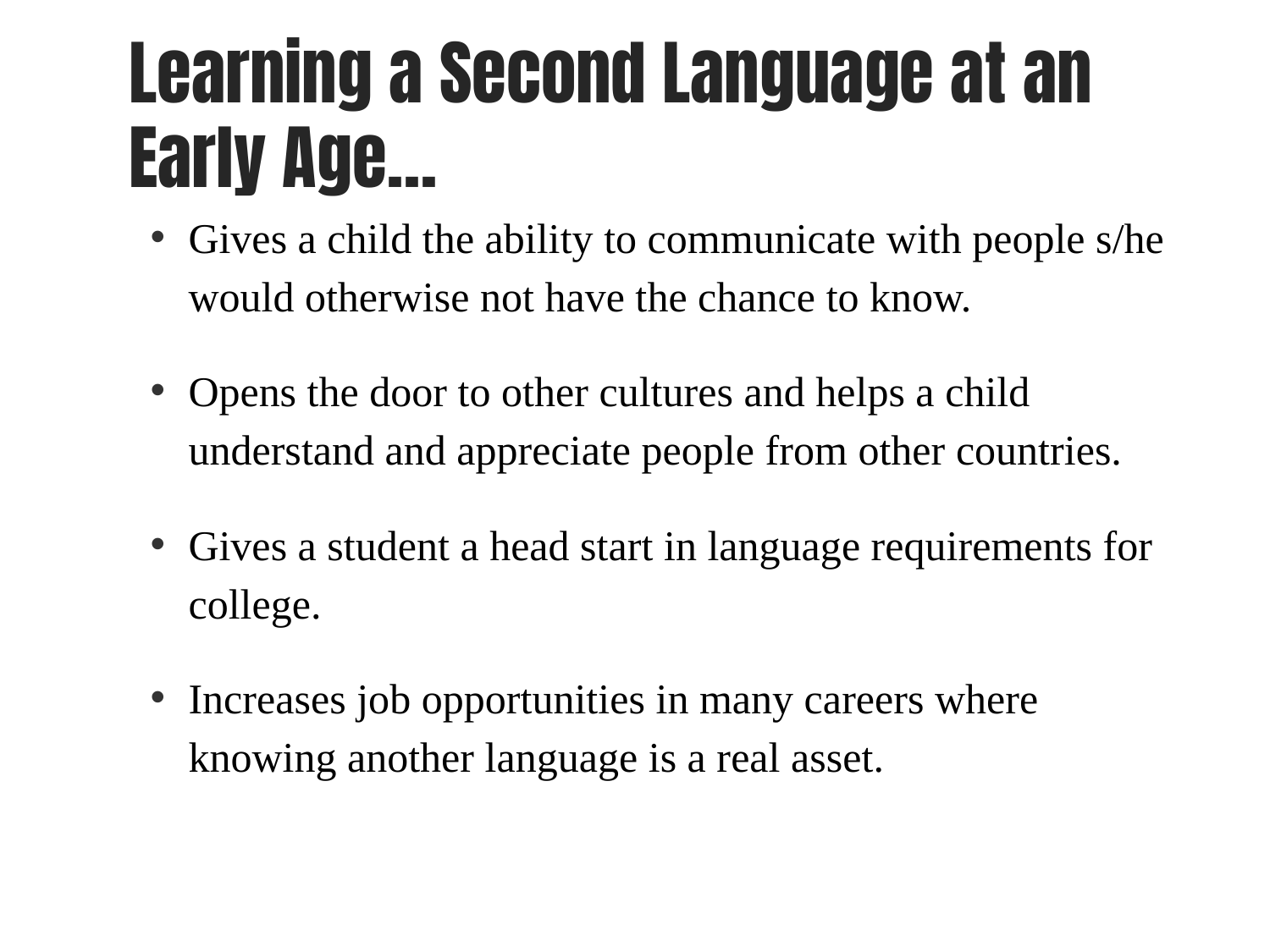

# Learning a Second Language at an Early Age…
Gives a child the ability to communicate with people s/he would otherwise not have the chance to know.
Opens the door to other cultures and helps a child understand and appreciate people from other countries.
Gives a student a head start in language requirements for college.
Increases job opportunities in many careers where knowing another language is a real asset.